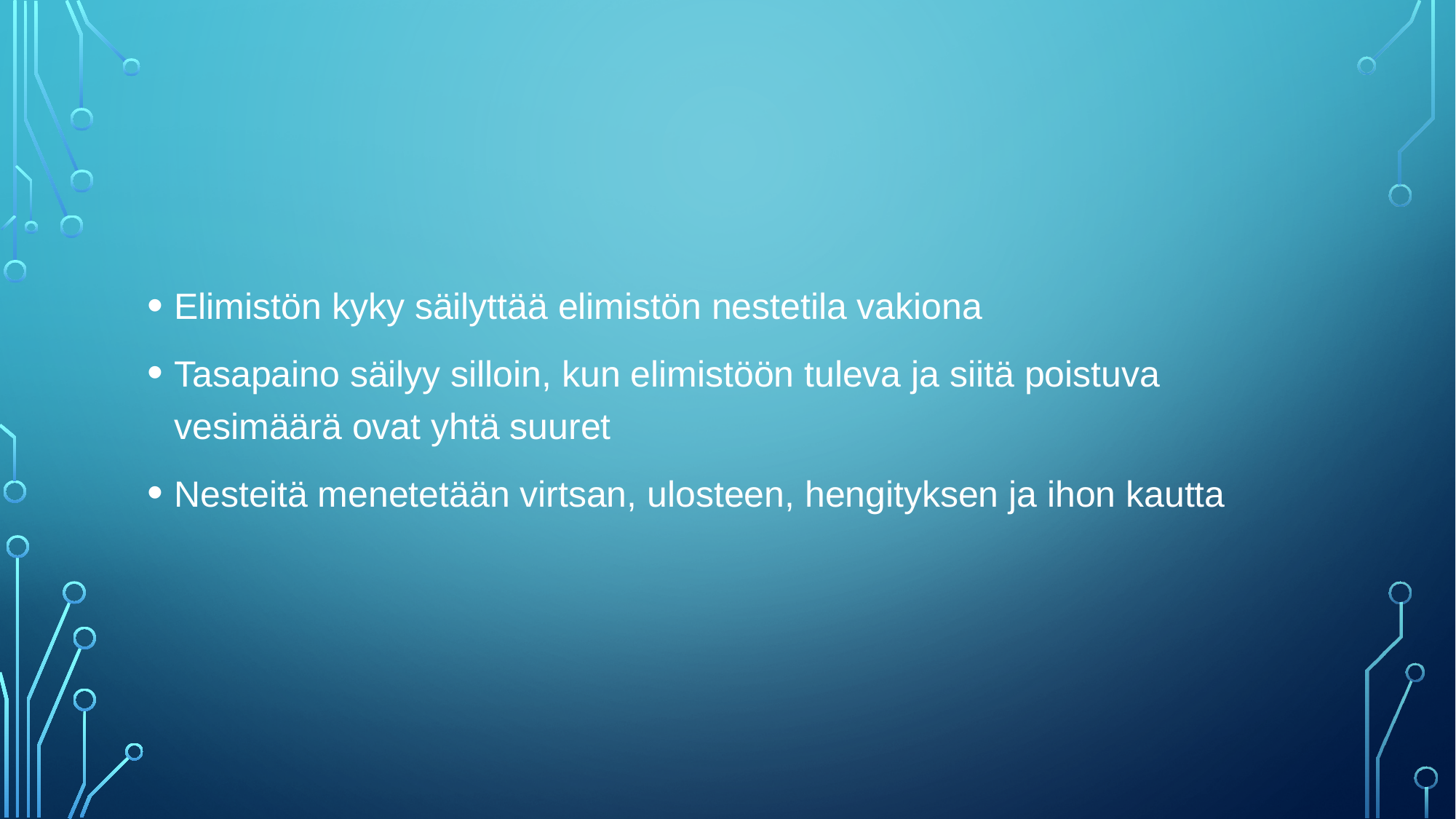

#
Elimistön kyky säilyttää elimistön nestetila vakiona
Tasapaino säilyy silloin, kun elimistöön tuleva ja siitä poistuva vesimäärä ovat yhtä suuret
Nesteitä menetetään virtsan, ulosteen, hengityksen ja ihon kautta